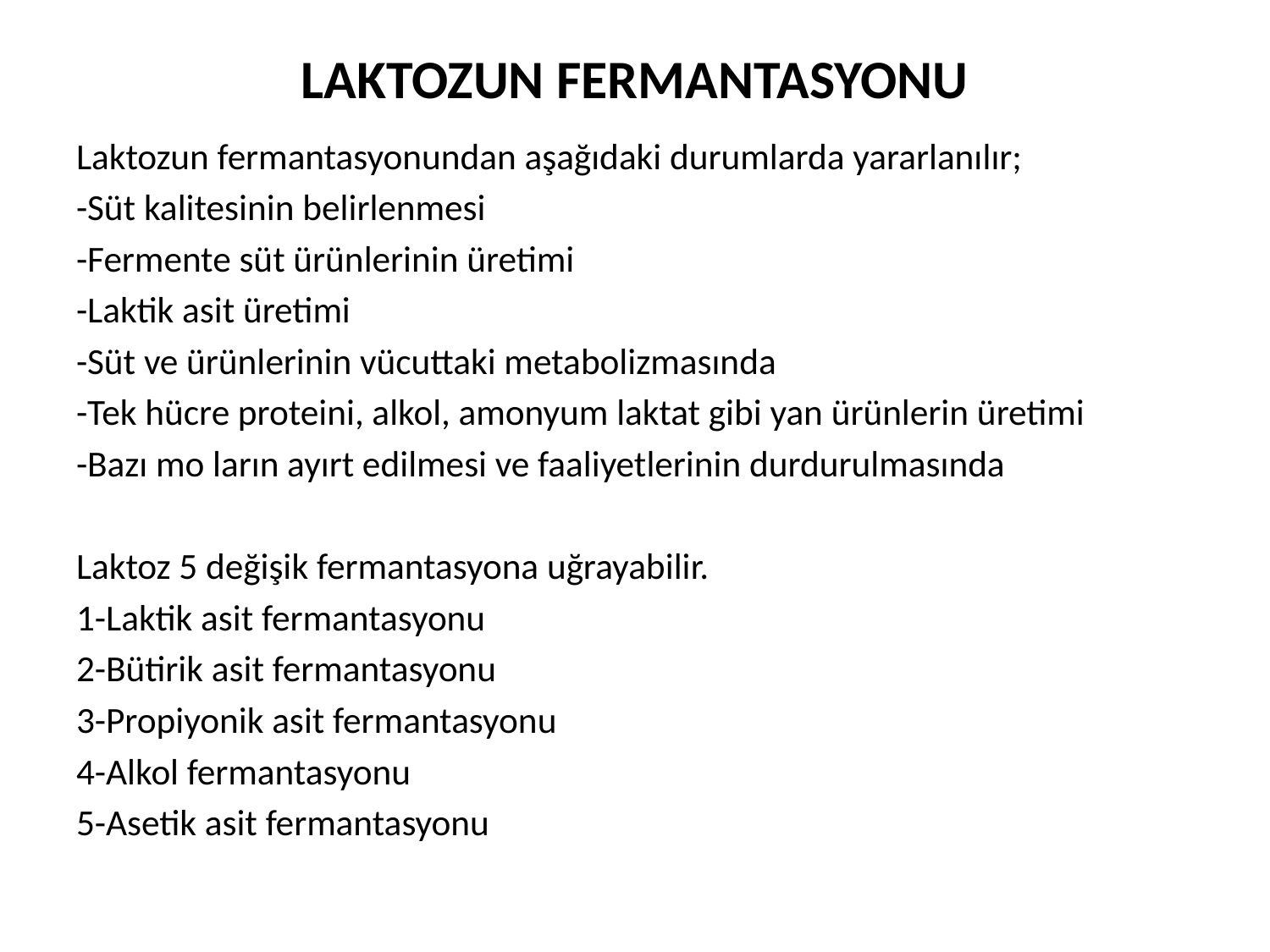

# LAKTOZUN FERMANTASYONU
Laktozun fermantasyonundan aşağıdaki durumlarda yararlanılır;
-Süt kalitesinin belirlenmesi
-Fermente süt ürünlerinin üretimi
-Laktik asit üretimi
-Süt ve ürünlerinin vücuttaki metabolizmasında
-Tek hücre proteini, alkol, amonyum laktat gibi yan ürünlerin üretimi
-Bazı mo ların ayırt edilmesi ve faaliyetlerinin durdurulmasında

Laktoz 5 değişik fermantasyona uğrayabilir.
1-Laktik asit fermantasyonu
2-Bütirik asit fermantasyonu
3-Propiyonik asit fermantasyonu
4-Alkol fermantasyonu
5-Asetik asit fermantasyonu